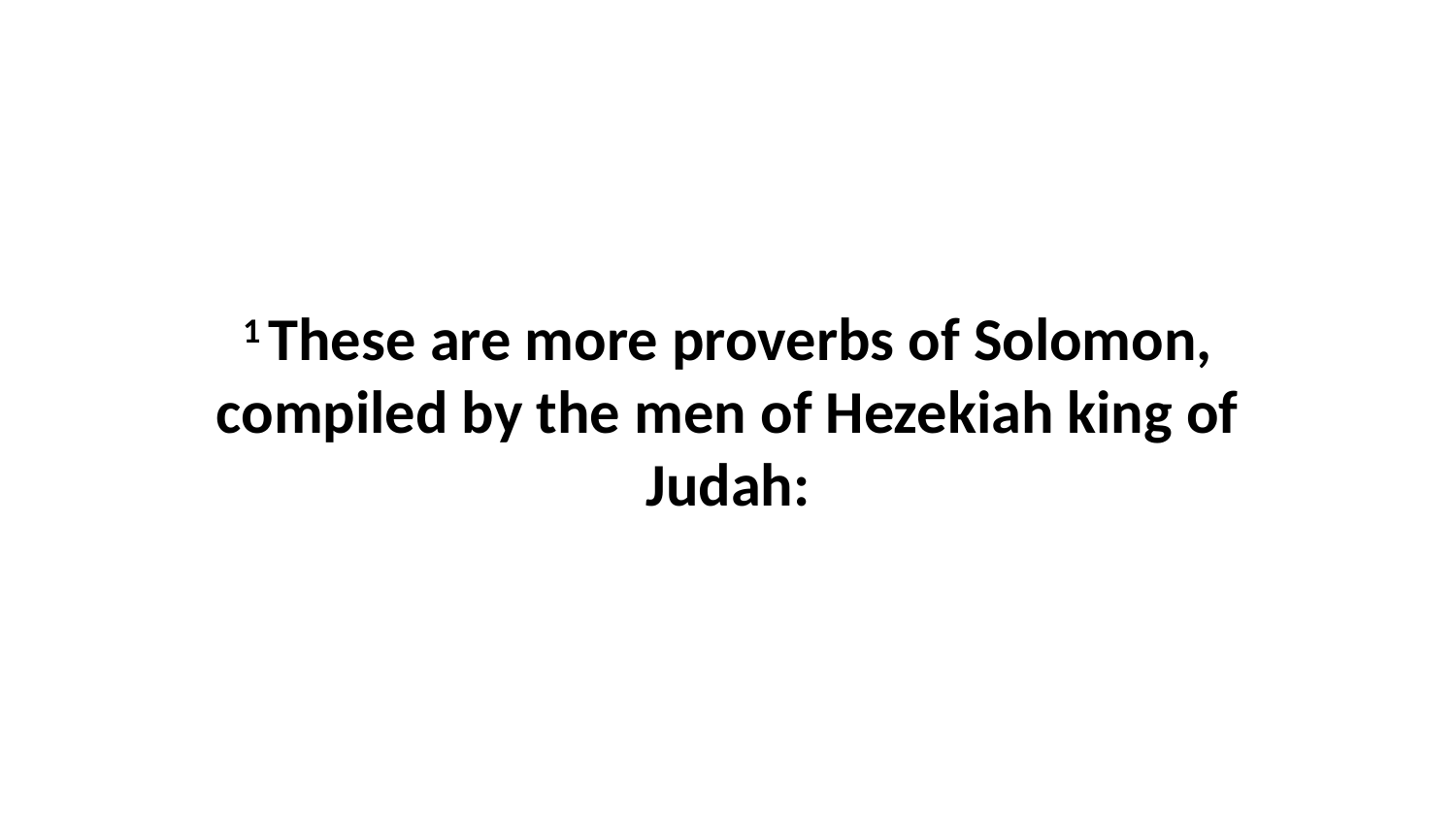

1 These are more proverbs of Solomon, compiled by the men of Hezekiah king of Judah: